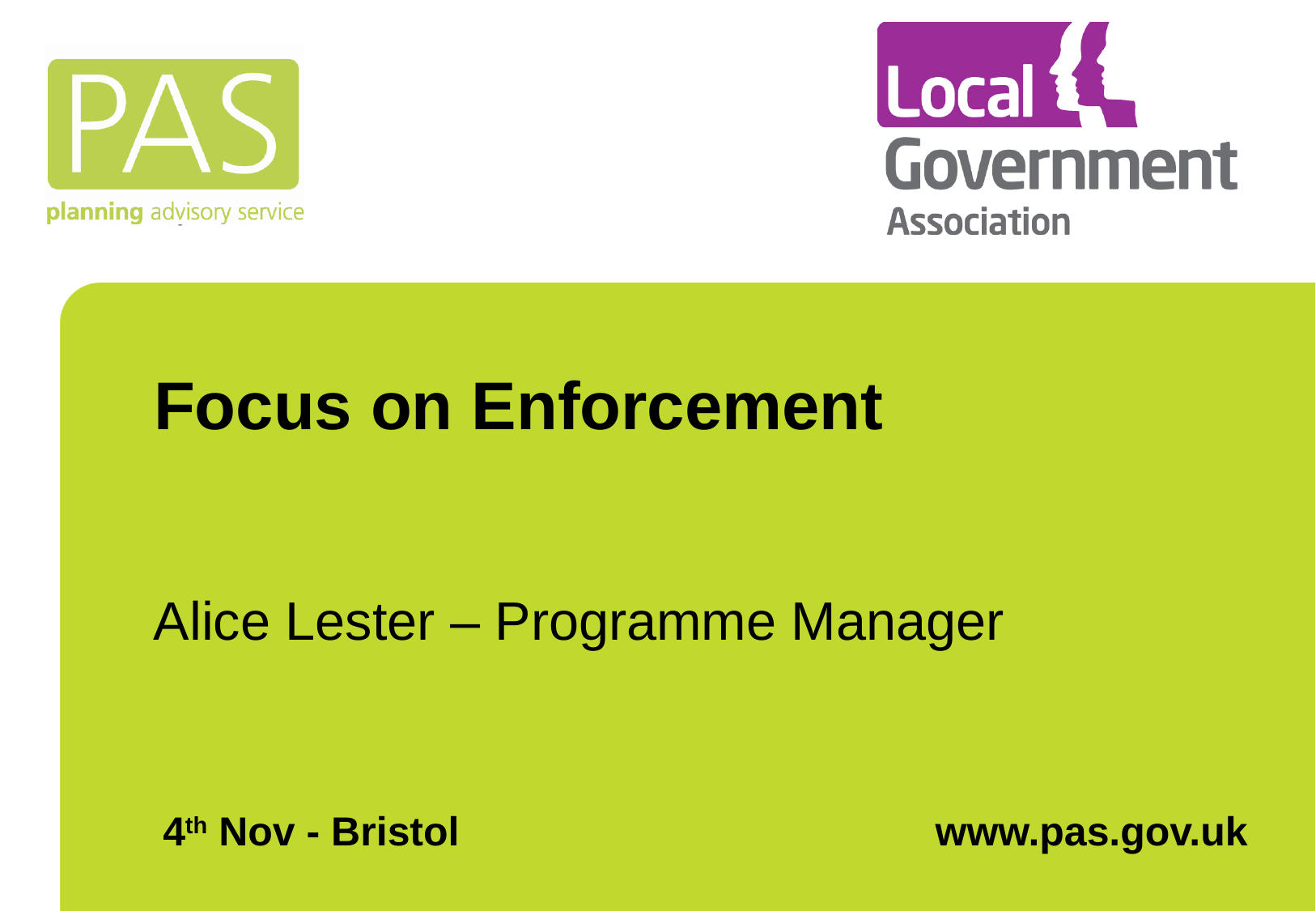

# Focus on Enforcement
Alice Lester – Programme Manager
4th Nov - Bristol
www.pas.gov.uk